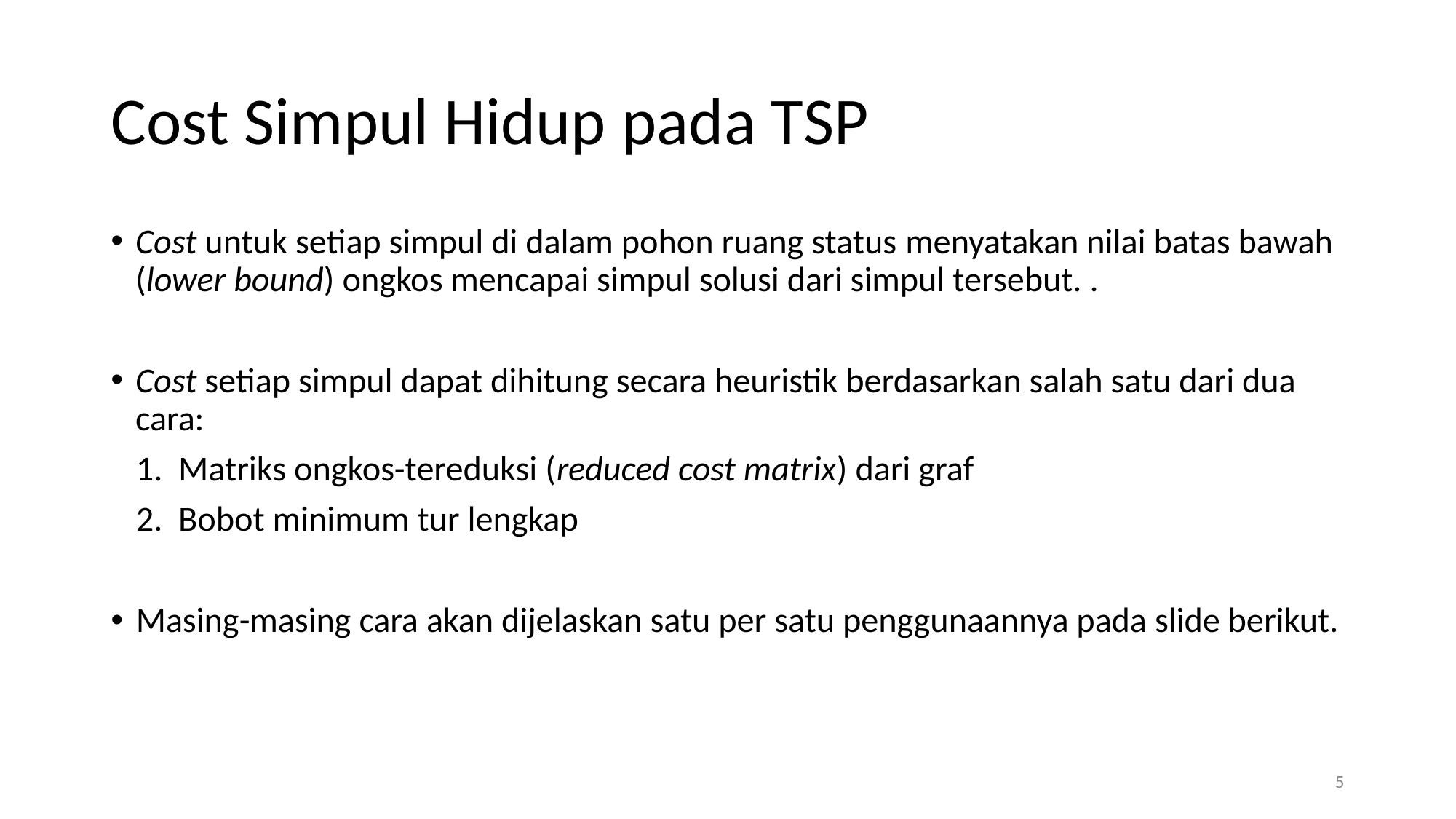

# Cost Simpul Hidup pada TSP
Cost untuk setiap simpul di dalam pohon ruang status menyatakan nilai batas bawah (lower bound) ongkos mencapai simpul solusi dari simpul tersebut. .

Cost setiap simpul dapat dihitung secara heuristik berdasarkan salah satu dari dua cara:
Matriks ongkos-tereduksi (reduced cost matrix) dari graf
Bobot minimum tur lengkap

Masing-masing cara akan dijelaskan satu per satu penggunaannya pada slide berikut.

5